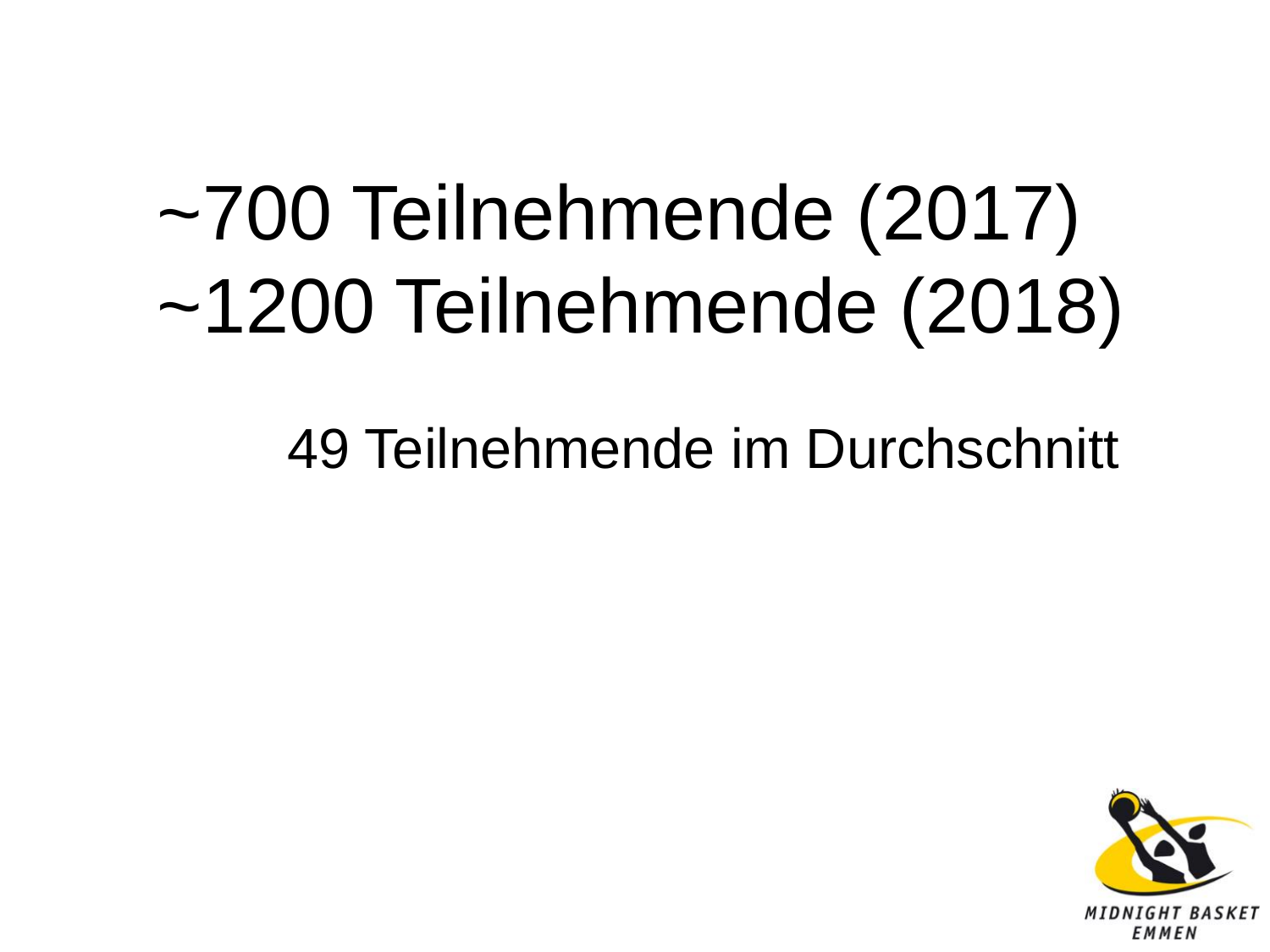

~700 Teilnehmende (2017)
~1200 Teilnehmende (2018)
49 Teilnehmende im Durchschnitt